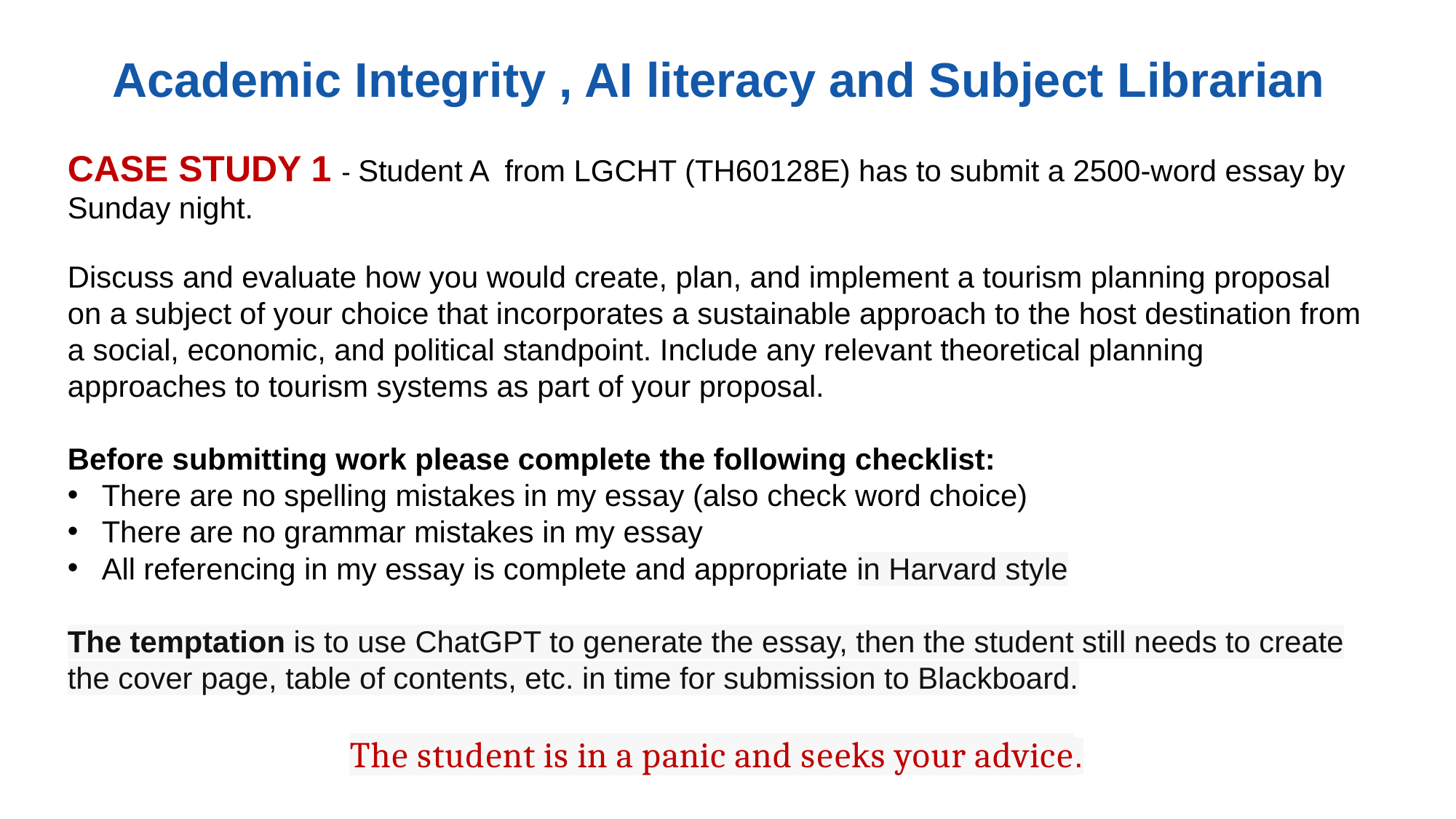

Academic Integrity , AI literacy and Subject Librarian
CASE STUDY 1 - Student A  from LGCHT (TH60128E) has to submit a 2500-word essay by Sunday night.

Discuss and evaluate how you would create, plan, and implement a tourism planning proposal on a subject of your choice that incorporates a sustainable approach to the host destination from a social, economic, and political standpoint. Include any relevant theoretical planning approaches to tourism systems as part of your proposal.

Before submitting work please complete the following checklist:
There are no spelling mistakes in my essay (also check word choice)
There are no grammar mistakes in my essay
All referencing in my essay is complete and appropriate in Harvard style

The temptation is to use ChatGPT to generate the essay, then the student still needs to create the cover page, table of contents, etc. in time for submission to Blackboard.

The student is in a panic and seeks your advice.